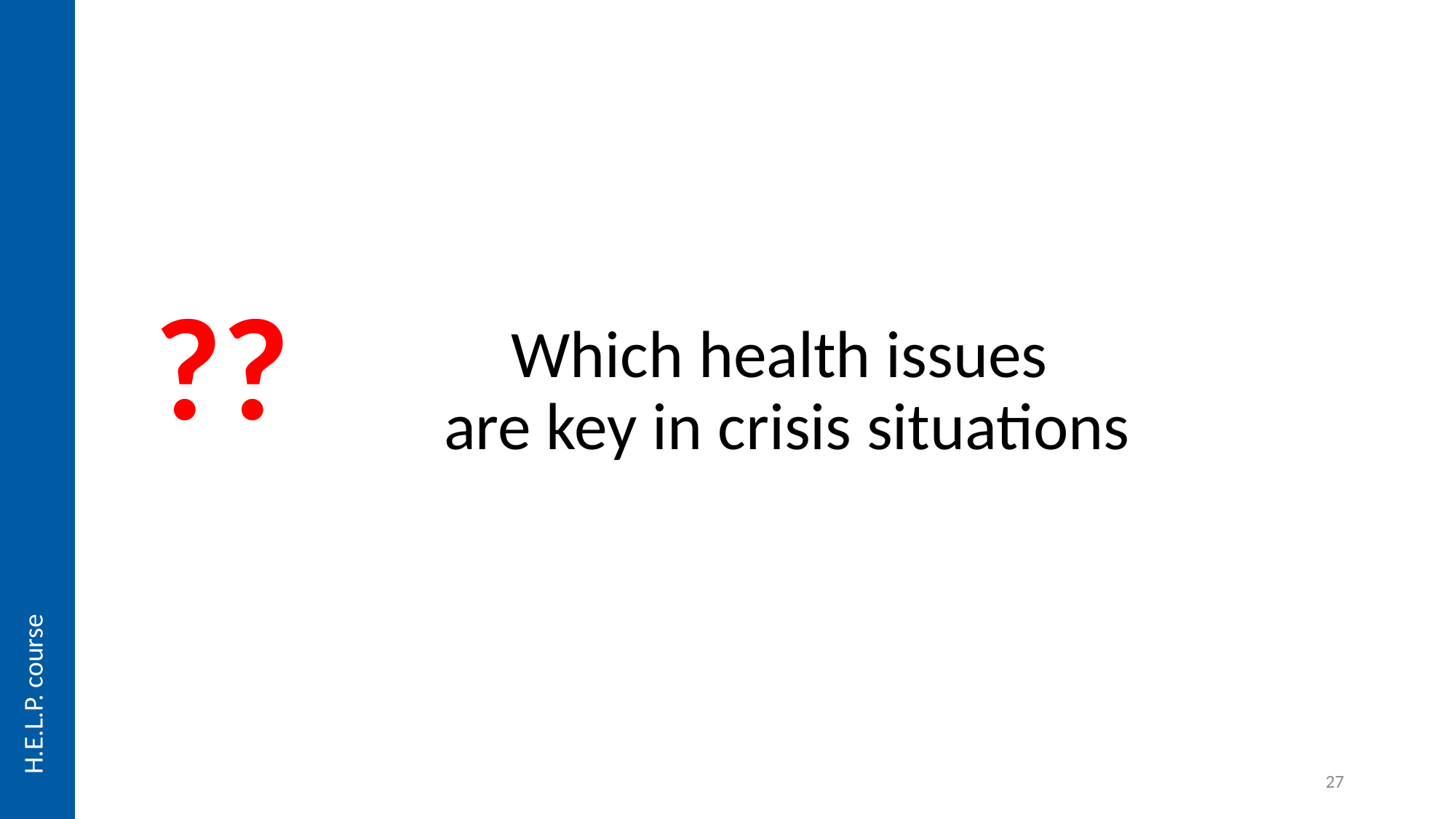

??
Which health issues
are key in crisis situations
H.E.L.P. course
27